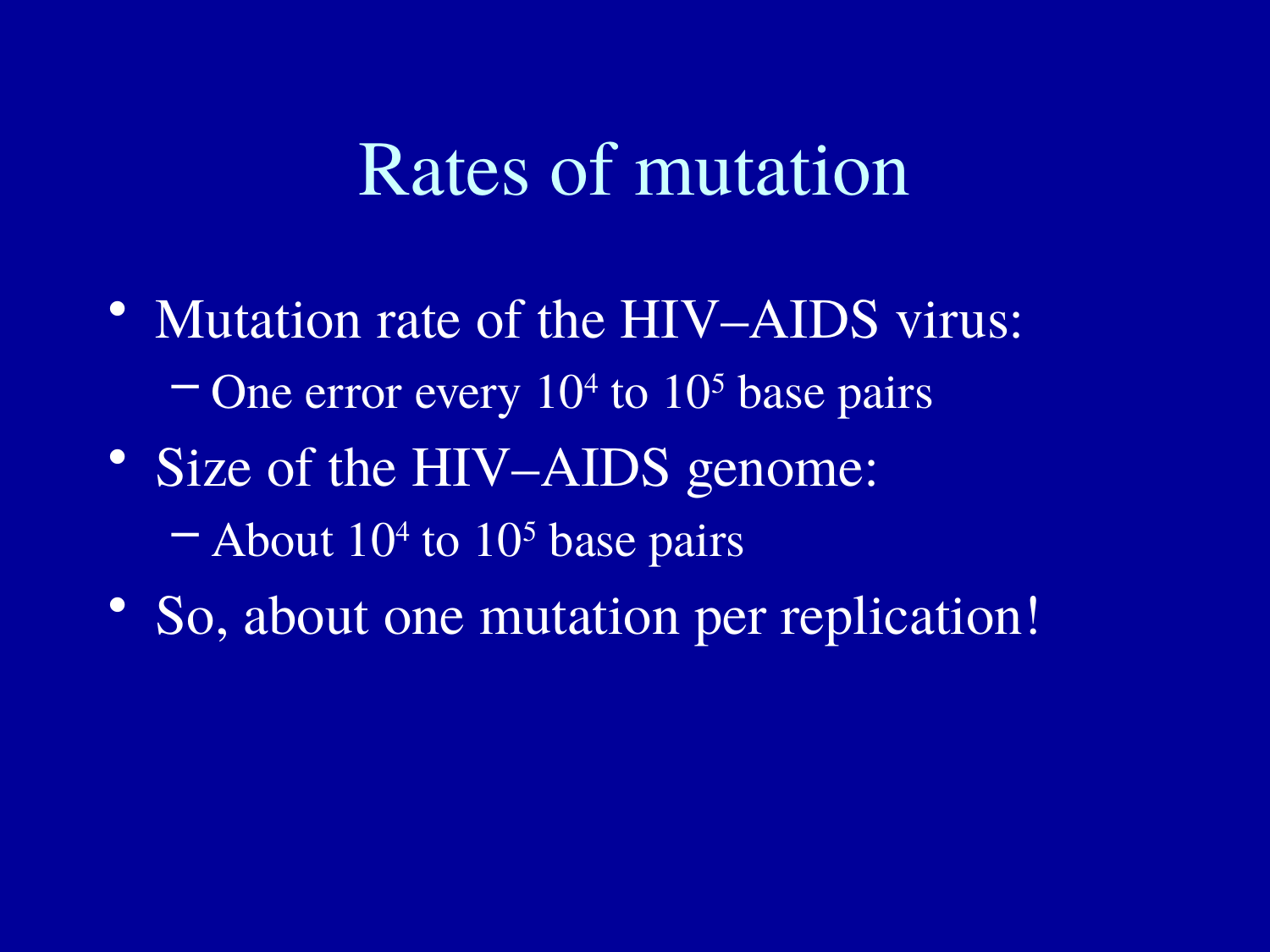

# Rates of mutation
Mutation rate of the HIV–AIDS virus:
One error every 104 to 105 base pairs
Size of the HIV–AIDS genome:
About 104 to 105 base pairs
So, about one mutation per replication!